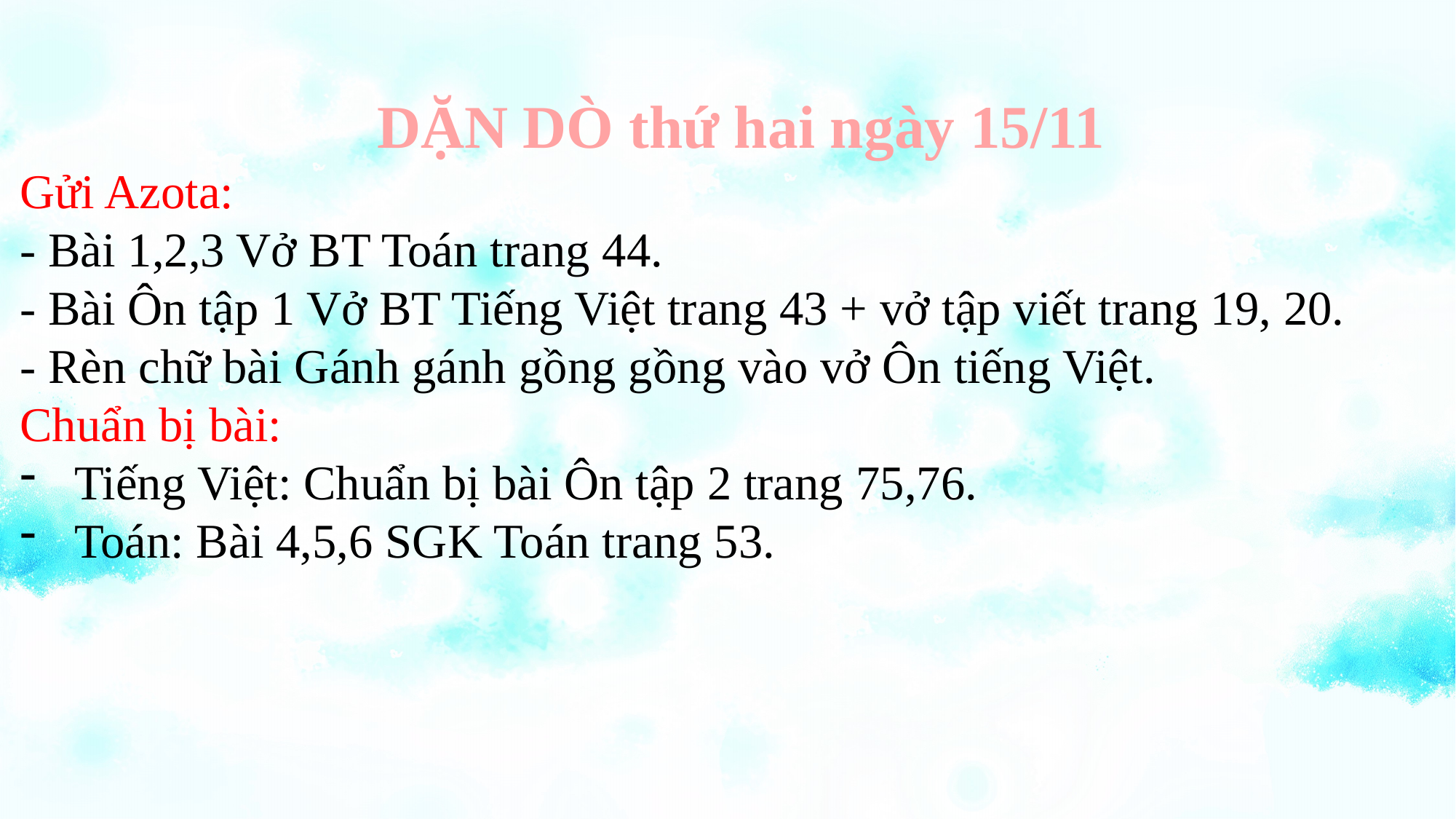

DẶN DÒ thứ hai ngày 15/11
Gửi Azota:
- Bài 1,2,3 Vở BT Toán trang 44.
- Bài Ôn tập 1 Vở BT Tiếng Việt trang 43 + vở tập viết trang 19, 20.
- Rèn chữ bài Gánh gánh gồng gồng vào vở Ôn tiếng Việt.
Chuẩn bị bài:
Tiếng Việt: Chuẩn bị bài Ôn tập 2 trang 75,76.
Toán: Bài 4,5,6 SGK Toán trang 53.